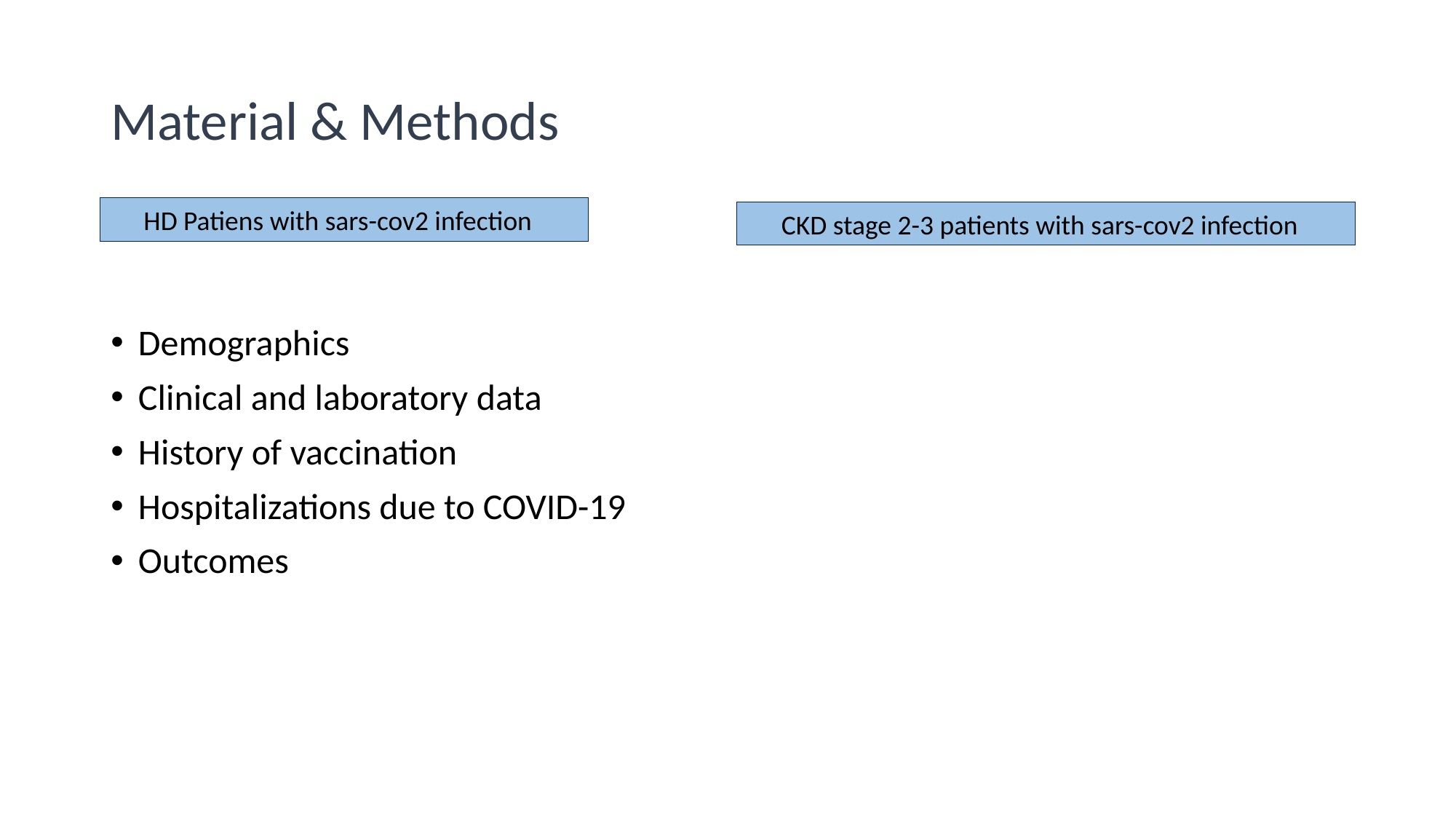

# Material & Methods
HD Patiens with sars-cov2 infection
CKD stage 2-3 patients with sars-cov2 infection

Demographics
Clinical and laboratory data
History of vaccination
Hospitalizations due to COVID-19
Outcomes